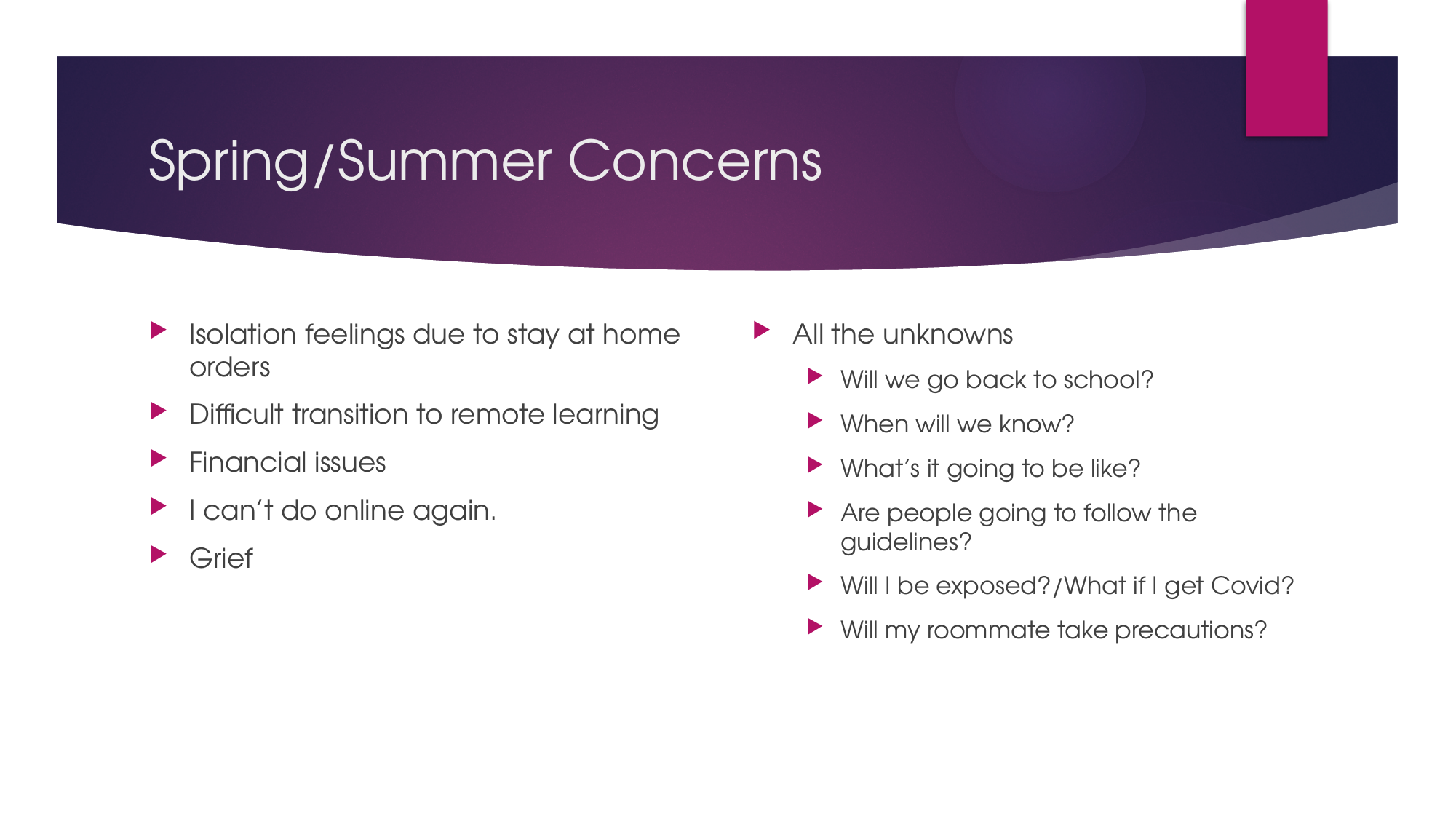

# Spring/Summer Concerns
Isolation feelings due to stay at home orders
Difficult transition to remote learning
Financial issues
I can’t do online again.
Grief

All the unknowns
Will we go back to school?
When will we know?
What’s it going to be like?
Are people going to follow the guidelines?
Will I be exposed?/What if I get Covid?
Will my roommate take precautions?